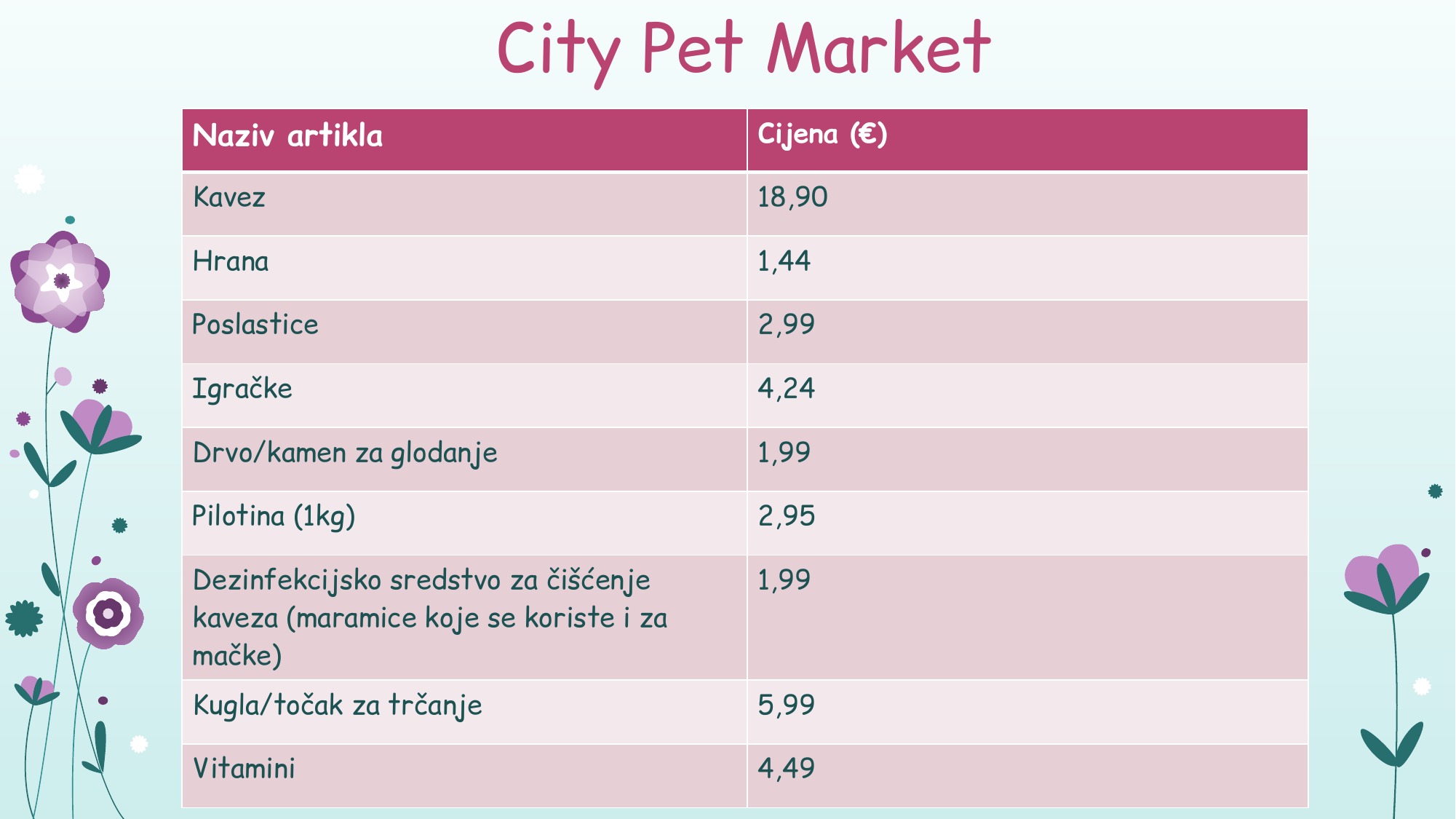

City Pet Market
#
| Naziv artikla | Cijena (€) |
| --- | --- |
| Kavez | 18,90 |
| Hrana | 1,44 |
| Poslastice | 2,99 |
| Igračke | 4,24 |
| Drvo/kamen za glodanje | 1,99 |
| Pilotina (1kg) | 2,95 |
| Dezinfekcijsko sredstvo za čišćenje kaveza (maramice koje se koriste i za mačke) | 1,99 |
| Kugla/točak za trčanje | 5,99 |
| Vitamini | 4,49 |